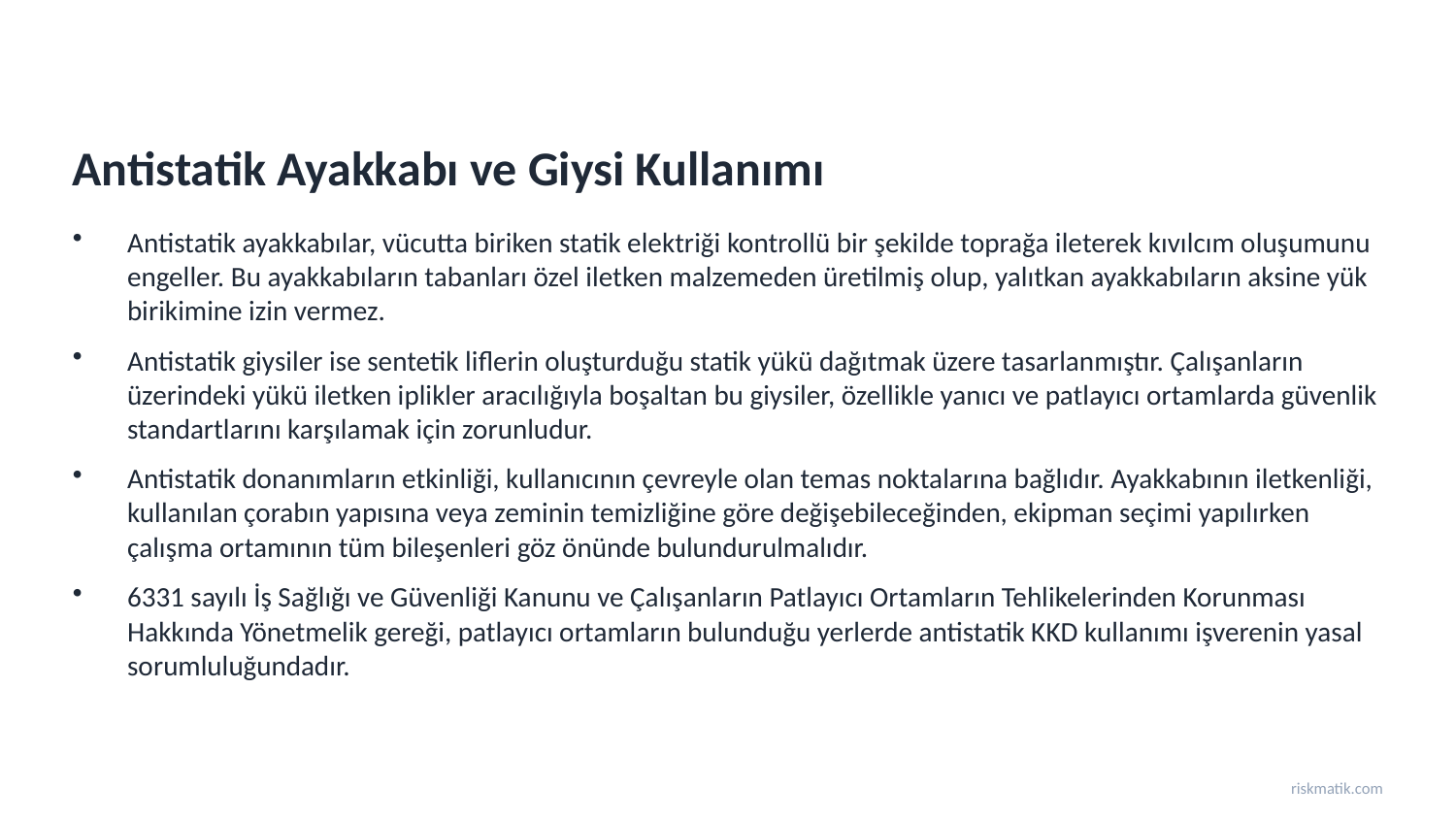

Antistatik Ayakkabı ve Giysi Kullanımı
Antistatik ayakkabılar, vücutta biriken statik elektriği kontrollü bir şekilde toprağa ileterek kıvılcım oluşumunu engeller. Bu ayakkabıların tabanları özel iletken malzemeden üretilmiş olup, yalıtkan ayakkabıların aksine yük birikimine izin vermez.
Antistatik giysiler ise sentetik liflerin oluşturduğu statik yükü dağıtmak üzere tasarlanmıştır. Çalışanların üzerindeki yükü iletken iplikler aracılığıyla boşaltan bu giysiler, özellikle yanıcı ve patlayıcı ortamlarda güvenlik standartlarını karşılamak için zorunludur.
Antistatik donanımların etkinliği, kullanıcının çevreyle olan temas noktalarına bağlıdır. Ayakkabının iletkenliği, kullanılan çorabın yapısına veya zeminin temizliğine göre değişebileceğinden, ekipman seçimi yapılırken çalışma ortamının tüm bileşenleri göz önünde bulundurulmalıdır.
6331 sayılı İş Sağlığı ve Güvenliği Kanunu ve Çalışanların Patlayıcı Ortamların Tehlikelerinden Korunması Hakkında Yönetmelik gereği, patlayıcı ortamların bulunduğu yerlerde antistatik KKD kullanımı işverenin yasal sorumluluğundadır.
riskmatik.com